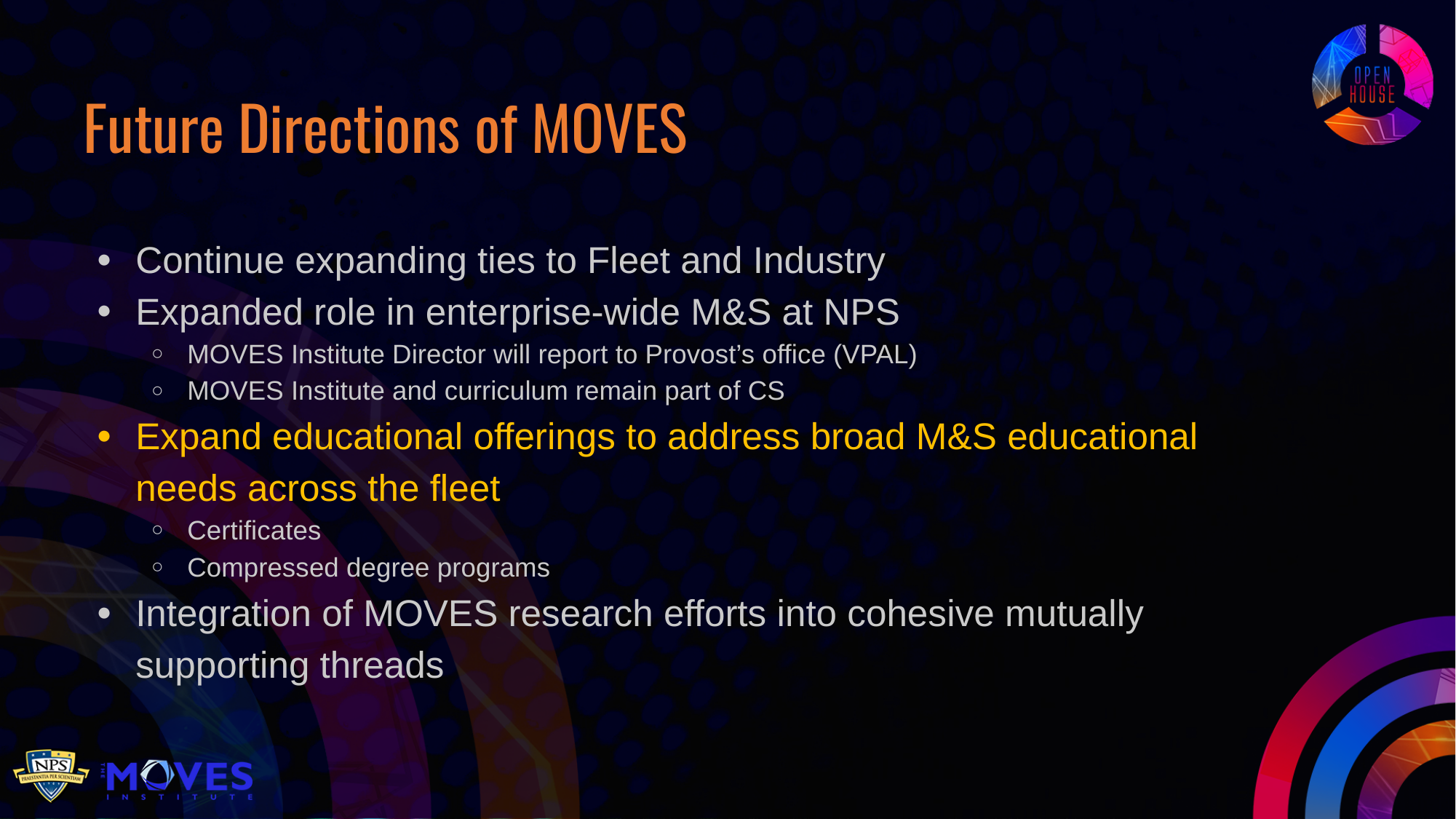

Future Directions of MOVES
Continue expanding ties to Fleet and Industry
Expanded role in enterprise-wide M&S at NPS
MOVES Institute Director will report to Provost’s office (VPAL)
MOVES Institute and curriculum remain part of CS
Expand educational offerings to address broad M&S educational needs across the fleet
Certificates
Compressed degree programs
Integration of MOVES research efforts into cohesive mutually supporting threads